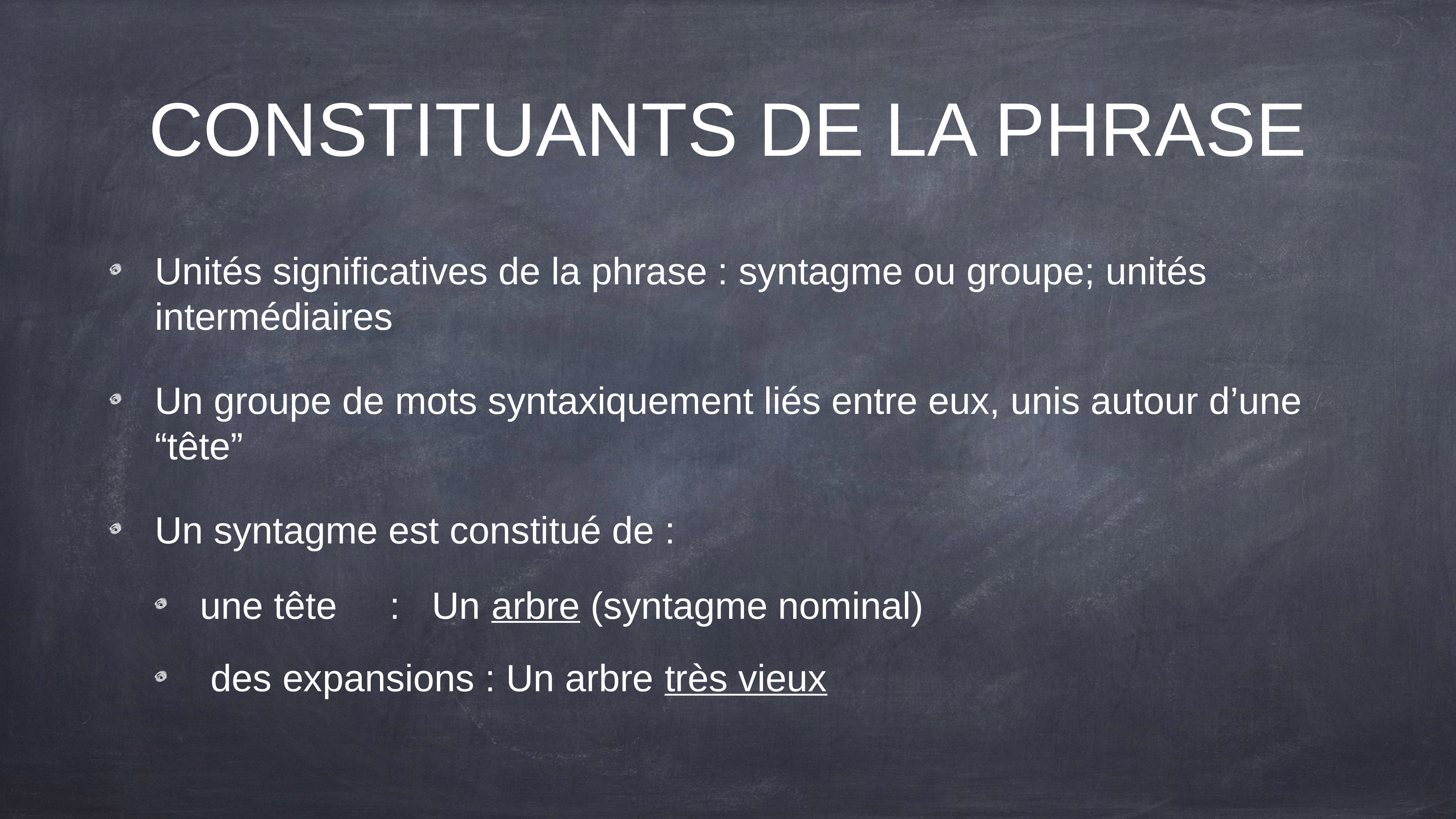

# CONSTITUANTS DE LA PHRASE
Unités significatives de la phrase : syntagme ou groupe; unités intermédiaires
Un groupe de mots syntaxiquement liés entre eux, unis autour d’une “tête”
Un syntagme est constitué de :
une tête     :   Un arbre (syntagme nominal)
 des expansions : Un arbre très vieux